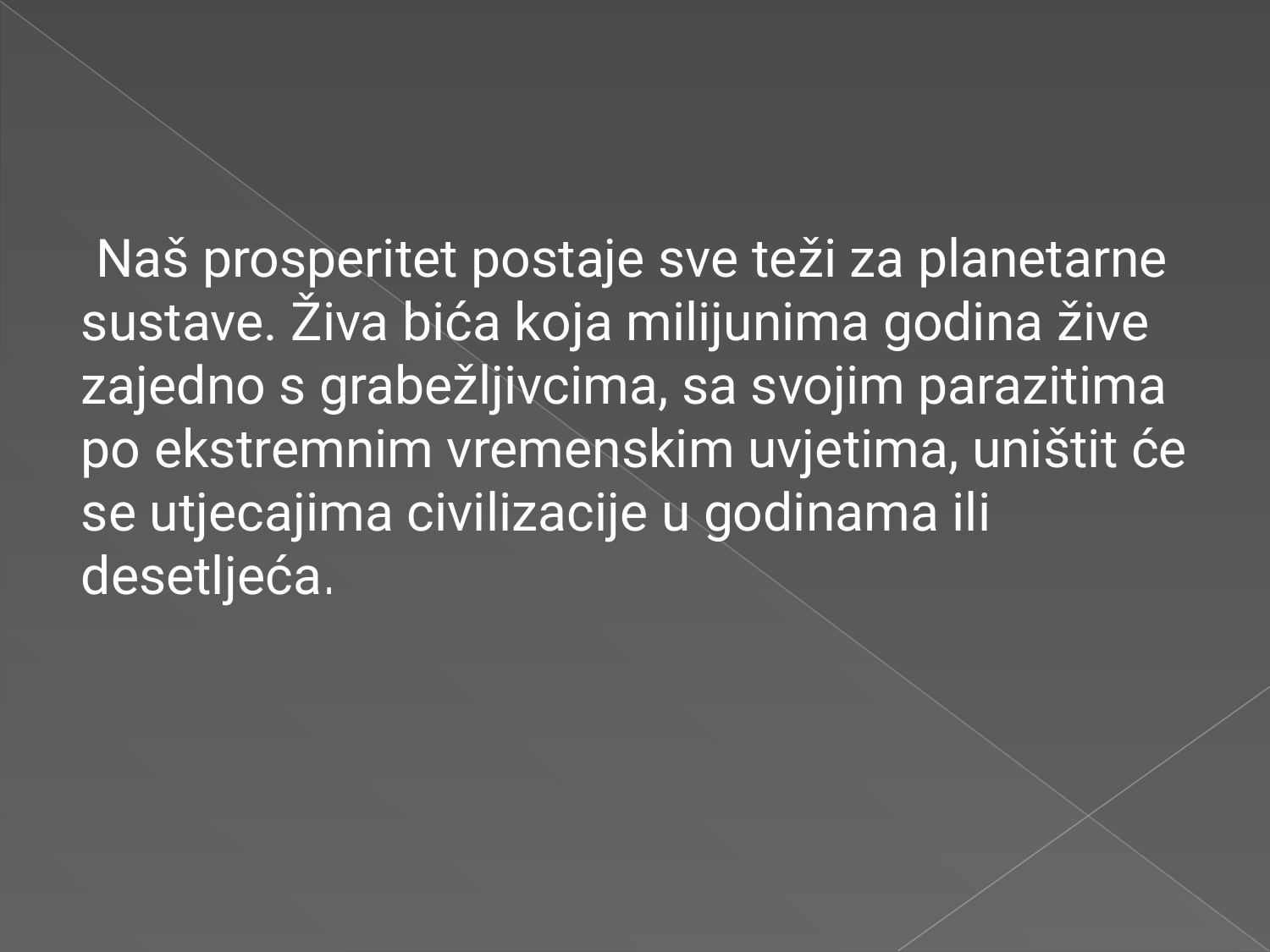

#
 Naš prosperitet postaje sve teži za planetarne
sustave. Živa bića koja milijunima godina žive
zajedno s grabežljivcima, sa svojim parazitima
po ekstremnim vremenskim uvjetima, uništit će
se utjecajima civilizacije u godinama ili
desetljeća.